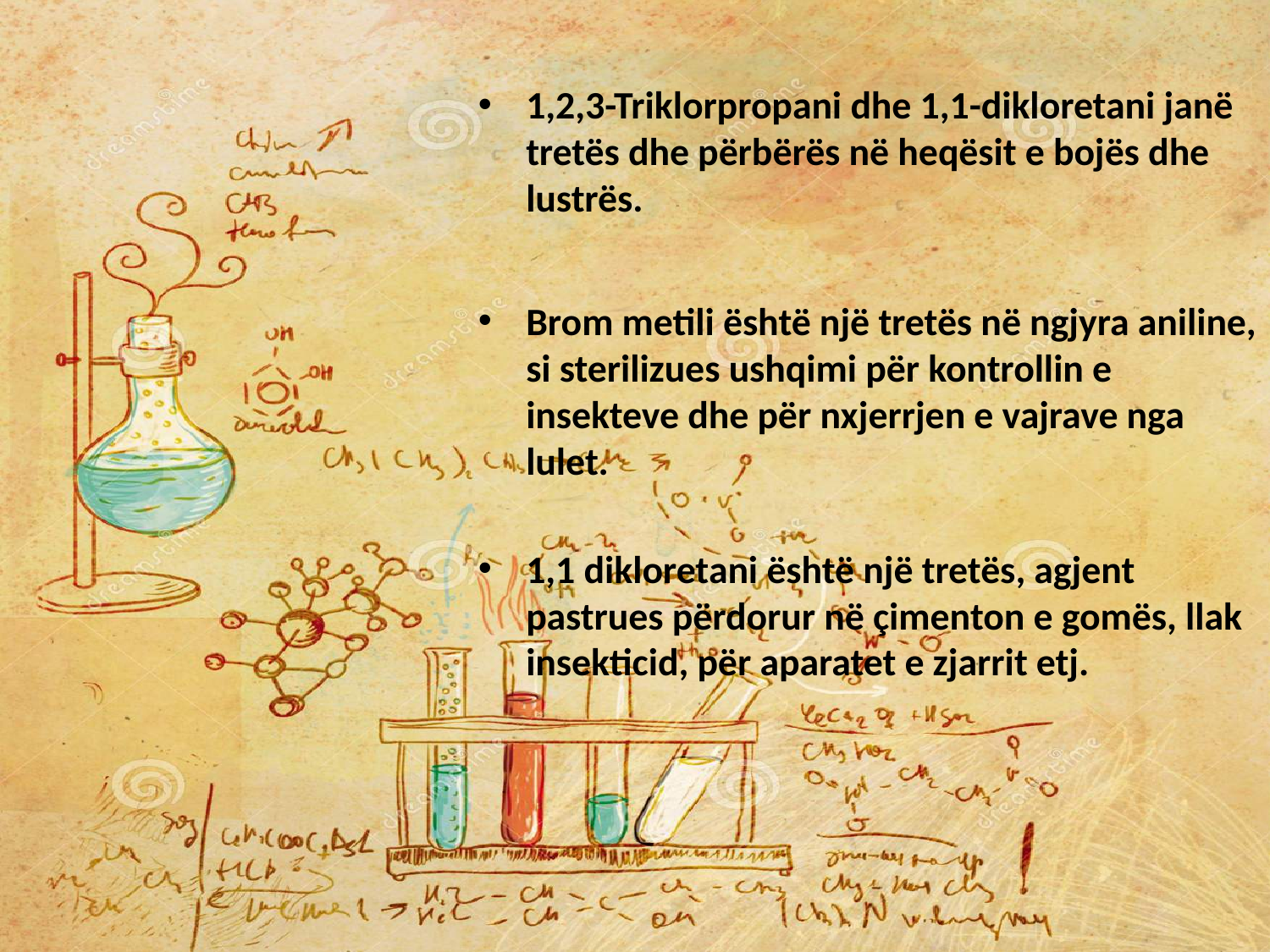

1,2,3-Triklorpropani dhe 1,1-dikloretani janë tretës dhe përbërës në heqësit e bojës dhe lustrës.

Brom metili është një tretës në ngjyra aniline, si sterilizues ushqimi për kontrollin e insekteve dhe për nxjerrjen e vajrave nga lulet.

1,1 dikloretani është një tretës, agjent pastrues përdorur në çimenton e gomës, llak insekticid, për aparatet e zjarrit etj.